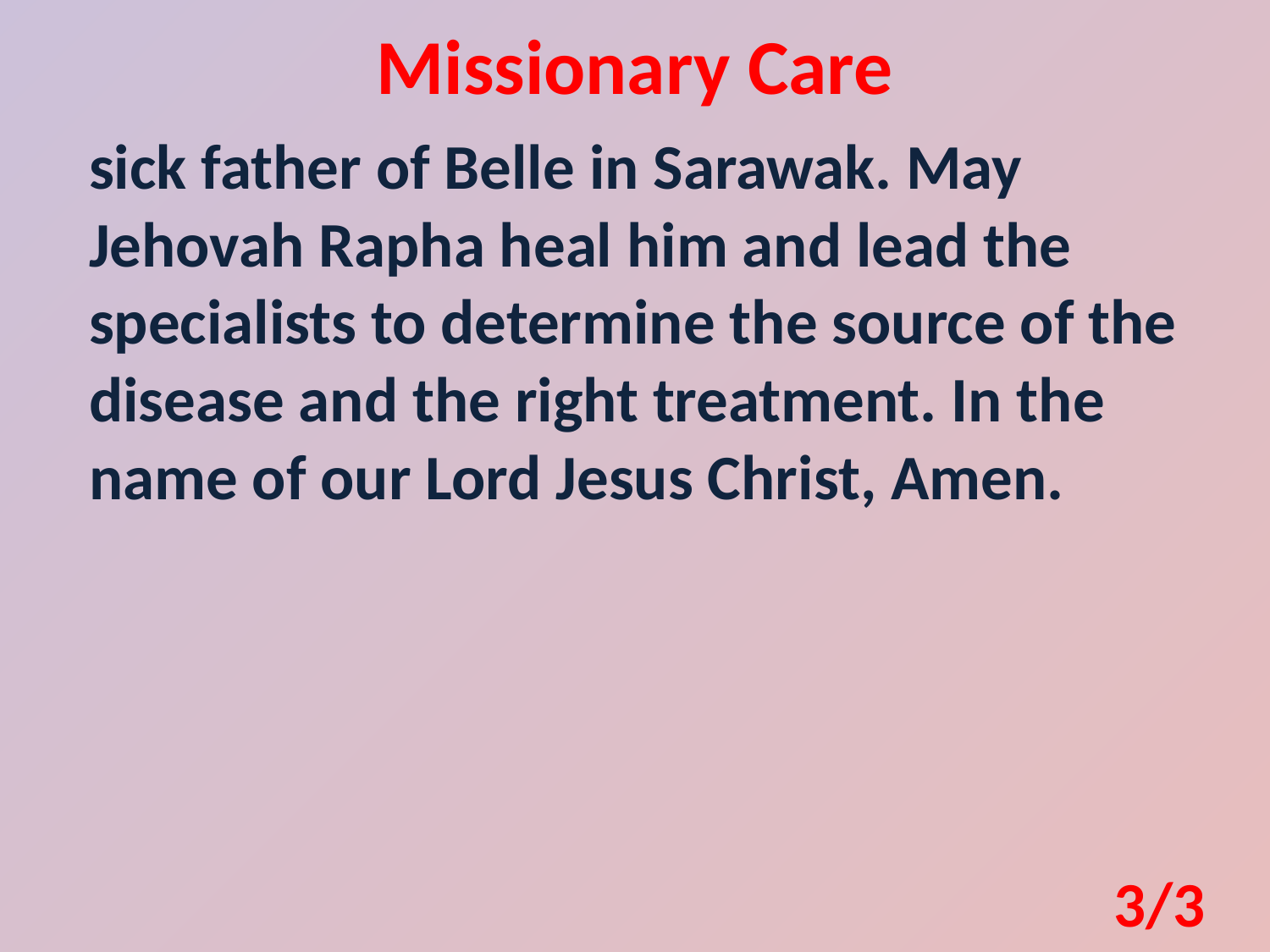

Missionary Care
sick father of Belle in Sarawak. May Jehovah Rapha heal him and lead the specialists to determine the source of the disease and the right treatment. In the name of our Lord Jesus Christ, Amen.
3/3